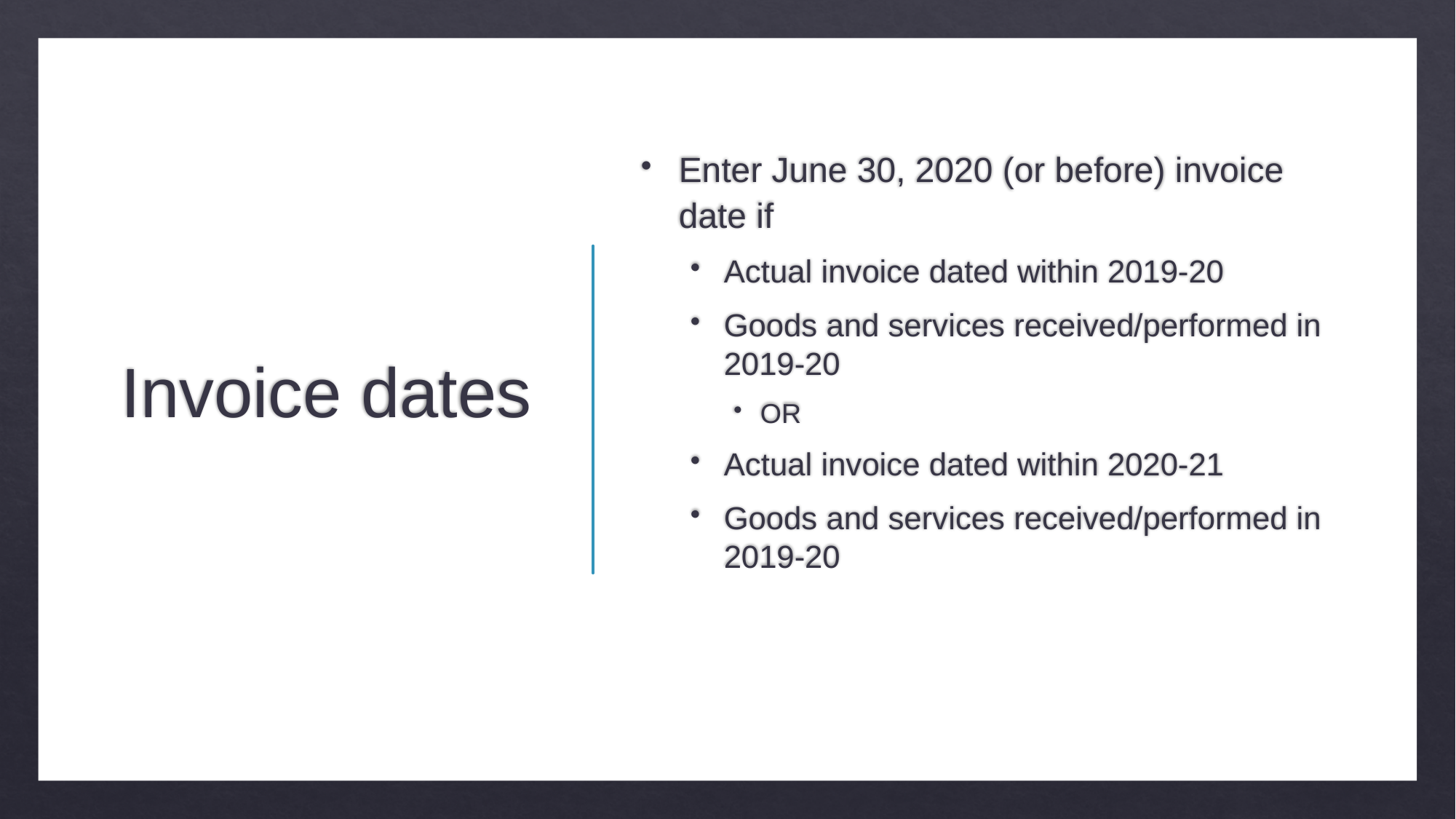

# Invoice dates
Enter June 30, 2020 (or before) invoice date if
Actual invoice dated within 2019-20
Goods and services received/performed in 2019-20
OR
Actual invoice dated within 2020-21
Goods and services received/performed in 2019-20